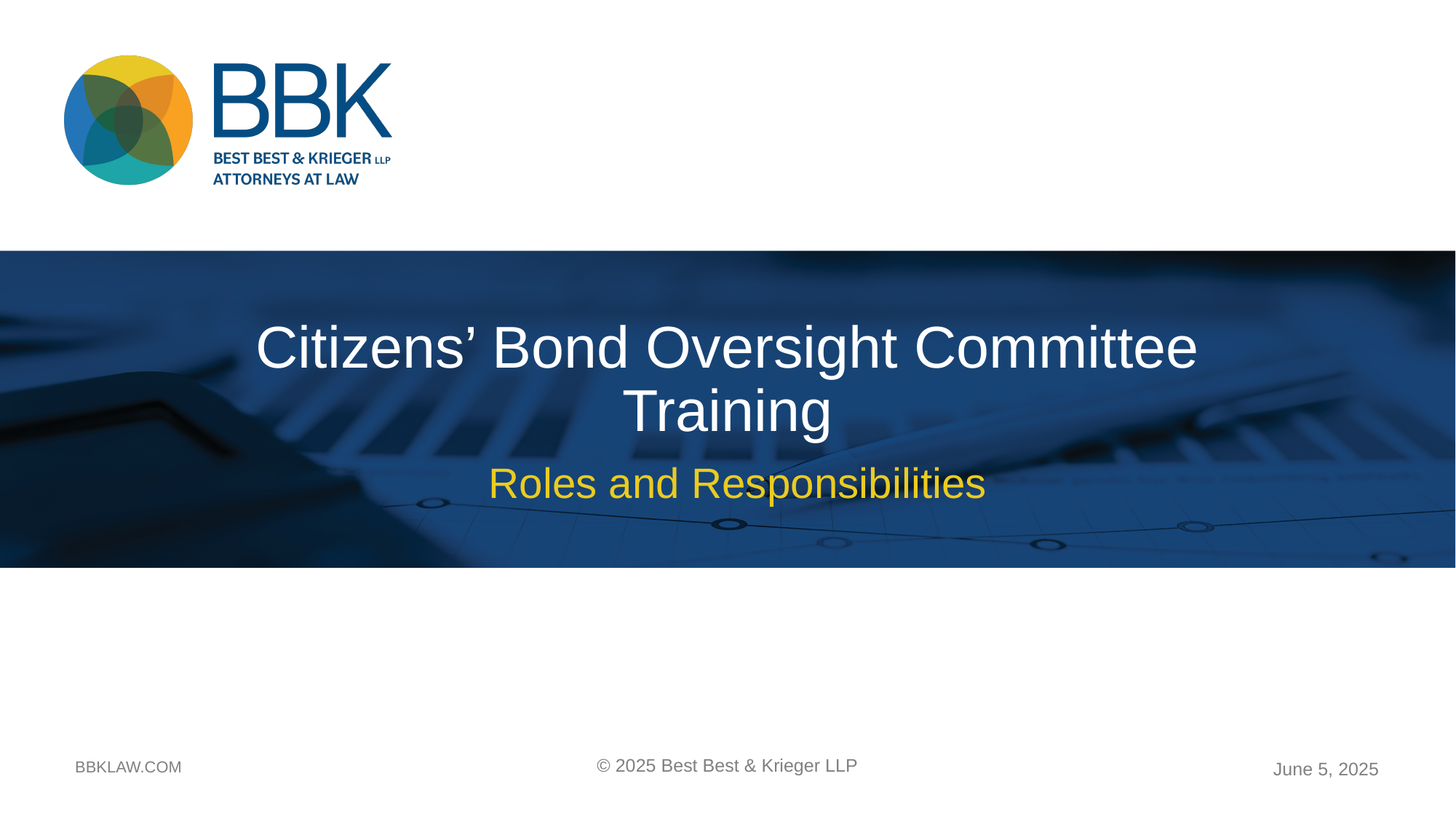

# Citizens’ Bond Oversight Committee Training
Roles and Responsibilities